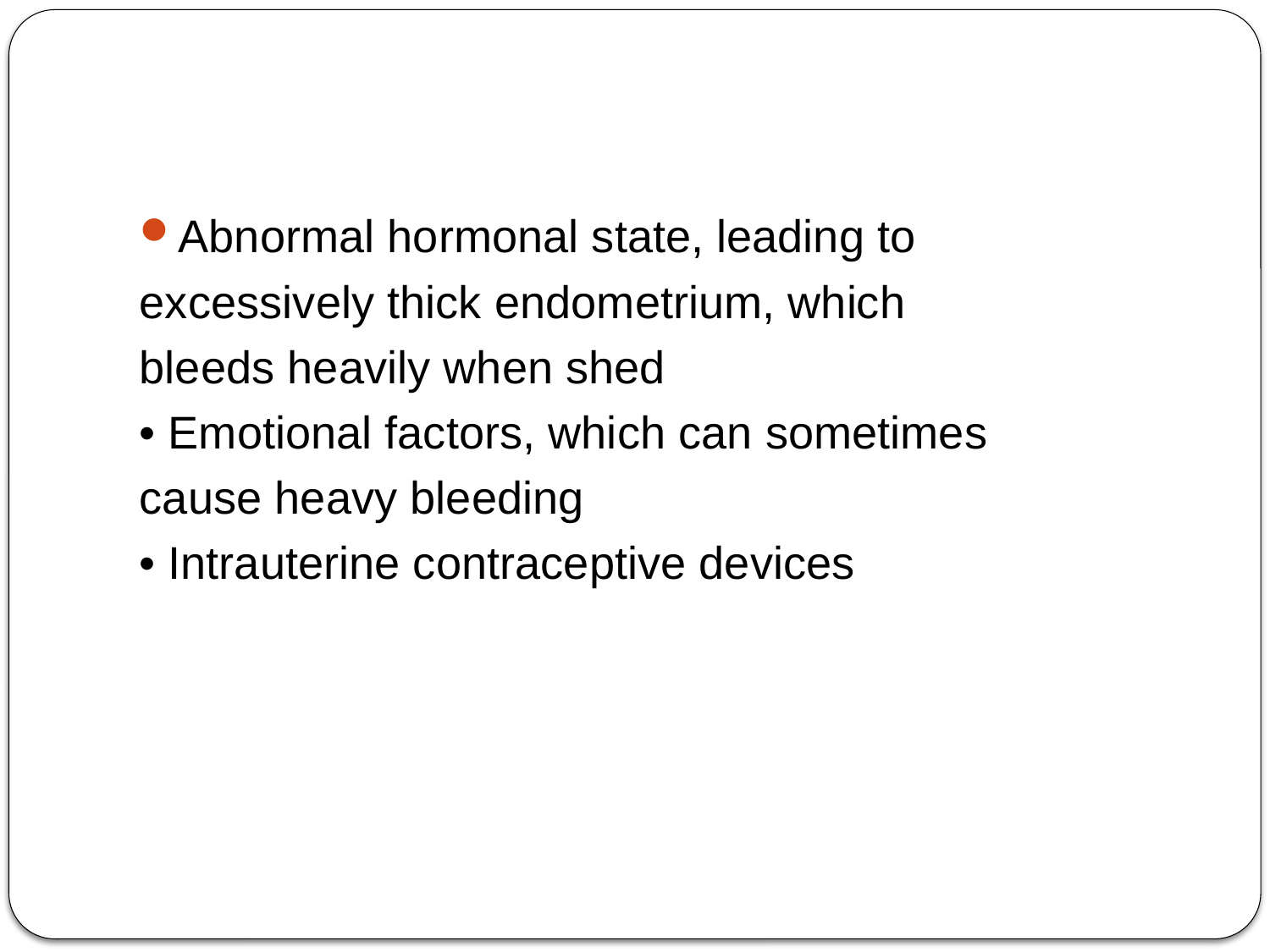

#
Abnormal hormonal state, leading to
excessively thick endometrium, which
bleeds heavily when shed
• Emotional factors, which can sometimes
cause heavy bleeding
• Intrauterine contraceptive devices